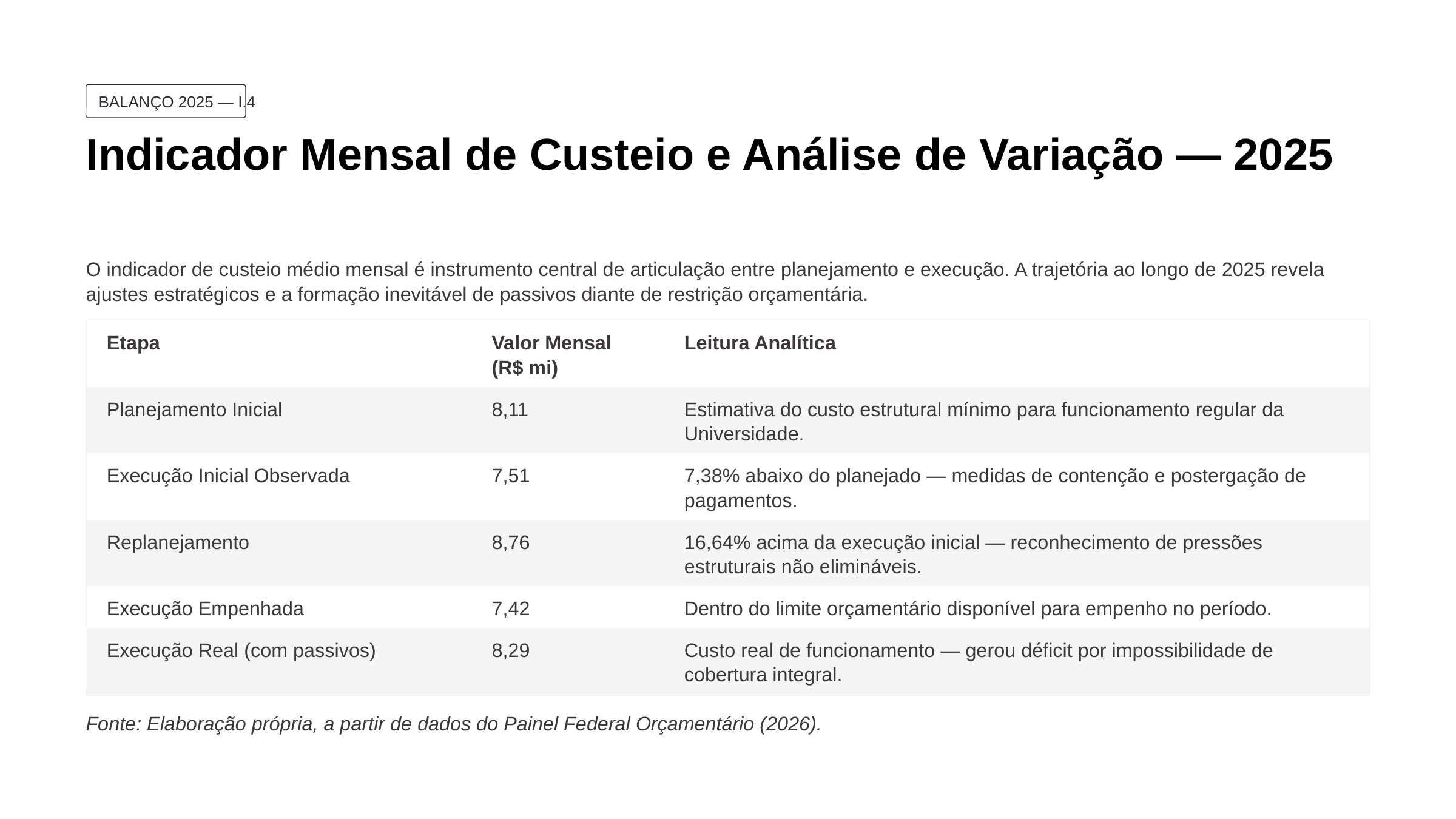

BALANÇO 2025 — I.4
Indicador Mensal de Custeio e Análise de Variação — 2025
O indicador de custeio médio mensal é instrumento central de articulação entre planejamento e execução. A trajetória ao longo de 2025 revela ajustes estratégicos e a formação inevitável de passivos diante de restrição orçamentária.

Etapa
Valor Mensal (R$ mi)
Leitura Analítica

Planejamento Inicial
8,11
Estimativa do custo estrutural mínimo para funcionamento regular da Universidade.

Execução Inicial Observada
7,51
7,38% abaixo do planejado — medidas de contenção e postergação de pagamentos.

Replanejamento
8,76
16,64% acima da execução inicial — reconhecimento de pressões estruturais não elimináveis.

Execução Empenhada
7,42
Dentro do limite orçamentário disponível para empenho no período.

Execução Real (com passivos)
8,29
Custo real de funcionamento — gerou déficit por impossibilidade de cobertura integral.
Fonte: Elaboração própria, a partir de dados do Painel Federal Orçamentário (2026).